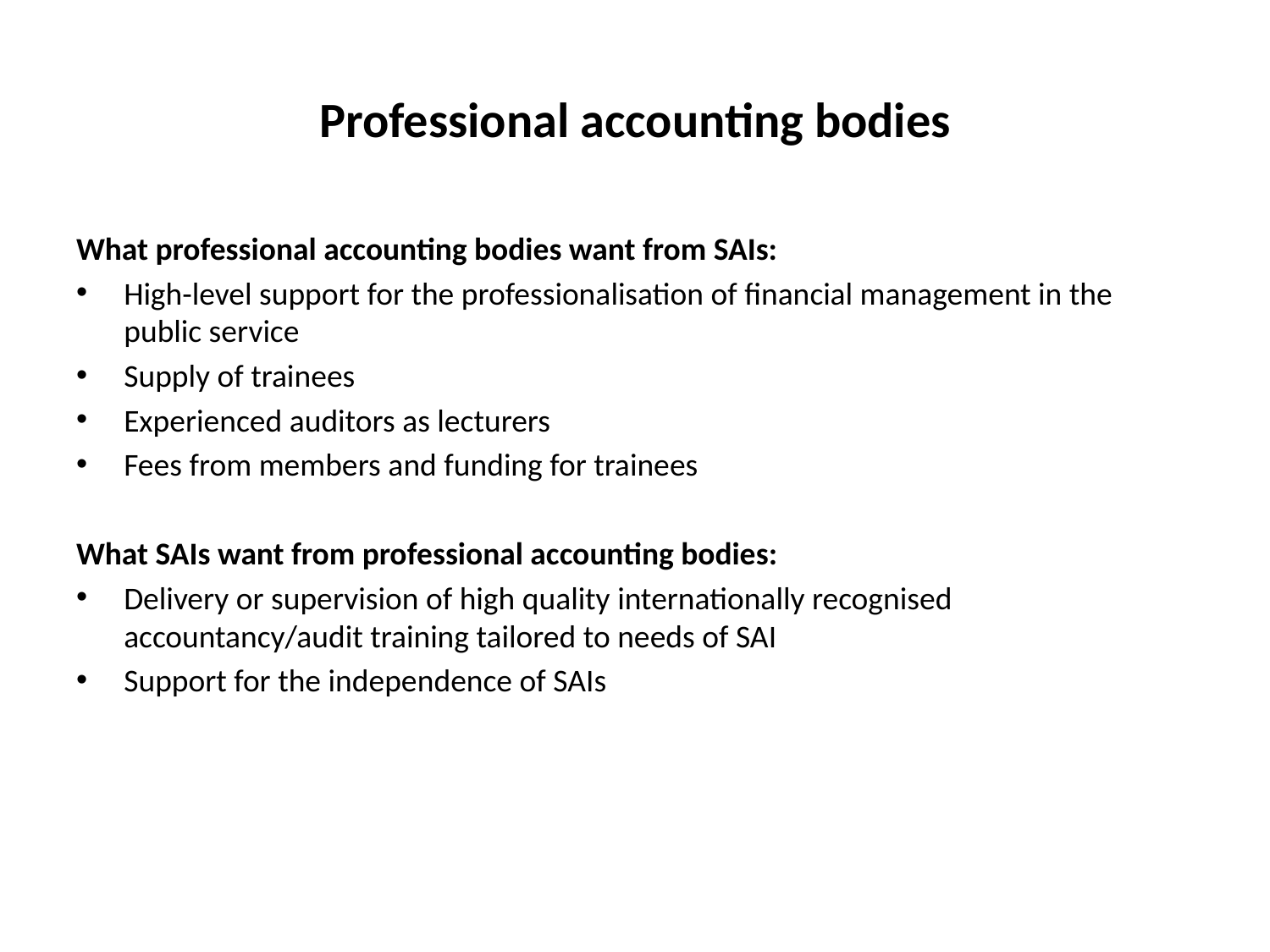

# Professional accounting bodies
What professional accounting bodies want from SAIs:
High-level support for the professionalisation of financial management in the public service
Supply of trainees
Experienced auditors as lecturers
Fees from members and funding for trainees

What SAIs want from professional accounting bodies:
Delivery or supervision of high quality internationally recognised accountancy/audit training tailored to needs of SAI
Support for the independence of SAIs